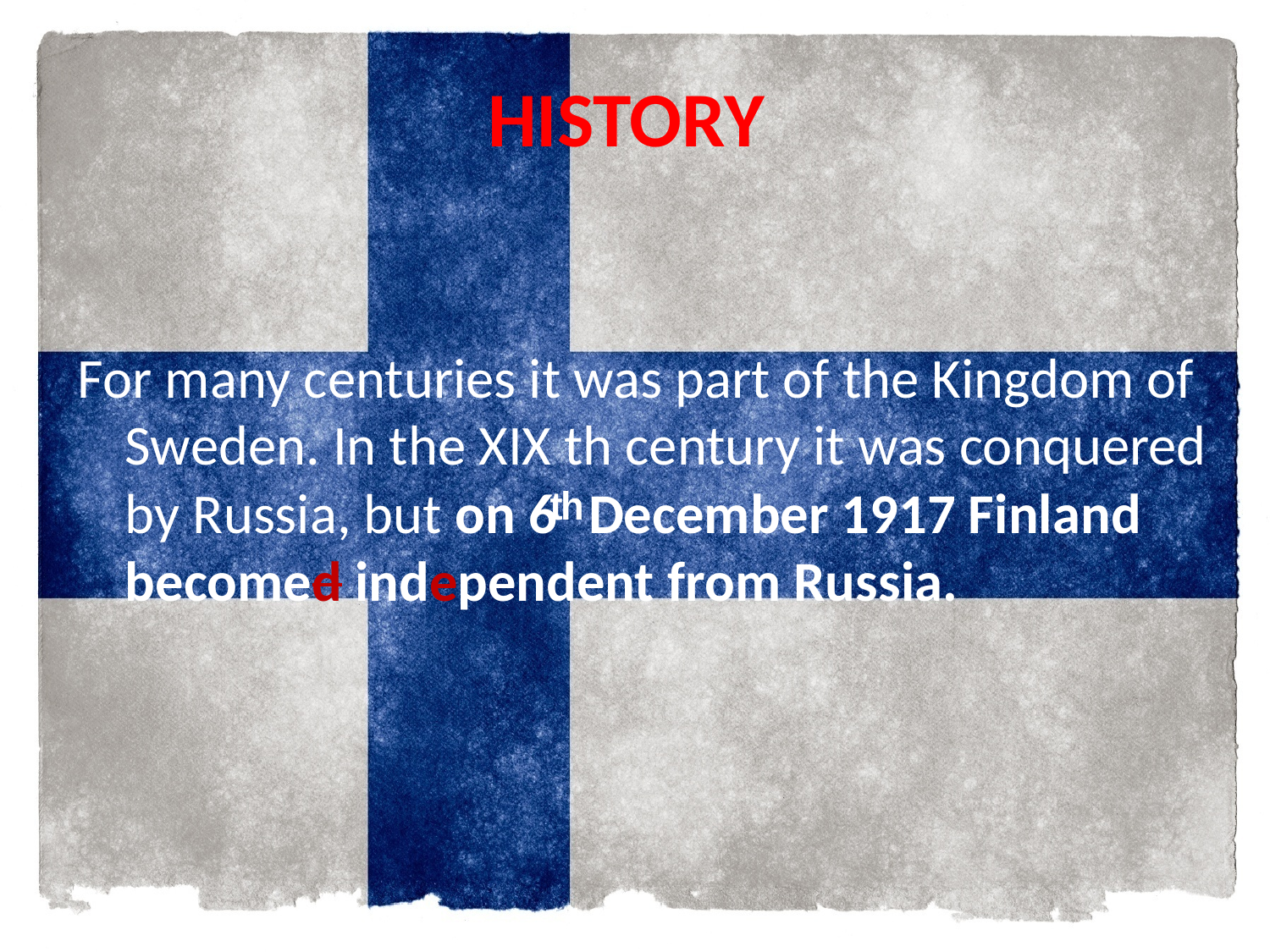

# HISTORY

For many centuries it was part of the Kingdom of  Sweden. In the XIX th century it was conquered by Russia, but on 6ͭ ͪ December 1917 Finland becomed independent from Russia.